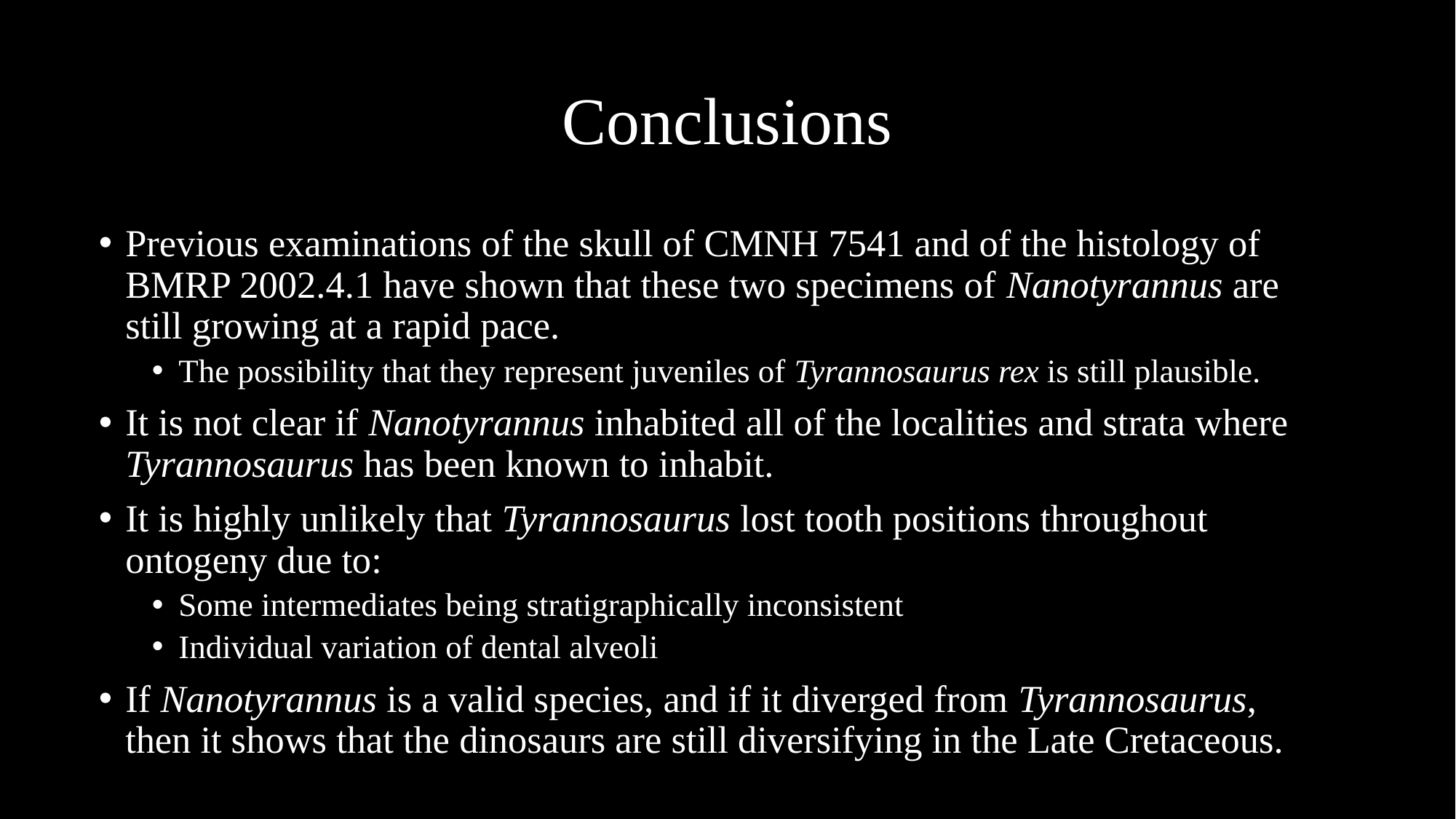

# Conclusions
Previous examinations of the skull of CMNH 7541 and of the histology of BMRP 2002.4.1 have shown that these two specimens of Nanotyrannus are still growing at a rapid pace.
The possibility that they represent juveniles of Tyrannosaurus rex is still plausible.
It is not clear if Nanotyrannus inhabited all of the localities and strata where Tyrannosaurus has been known to inhabit.
It is highly unlikely that Tyrannosaurus lost tooth positions throughout ontogeny due to:
Some intermediates being stratigraphically inconsistent
Individual variation of dental alveoli
If Nanotyrannus is a valid species, and if it diverged from Tyrannosaurus, then it shows that the dinosaurs are still diversifying in the Late Cretaceous.